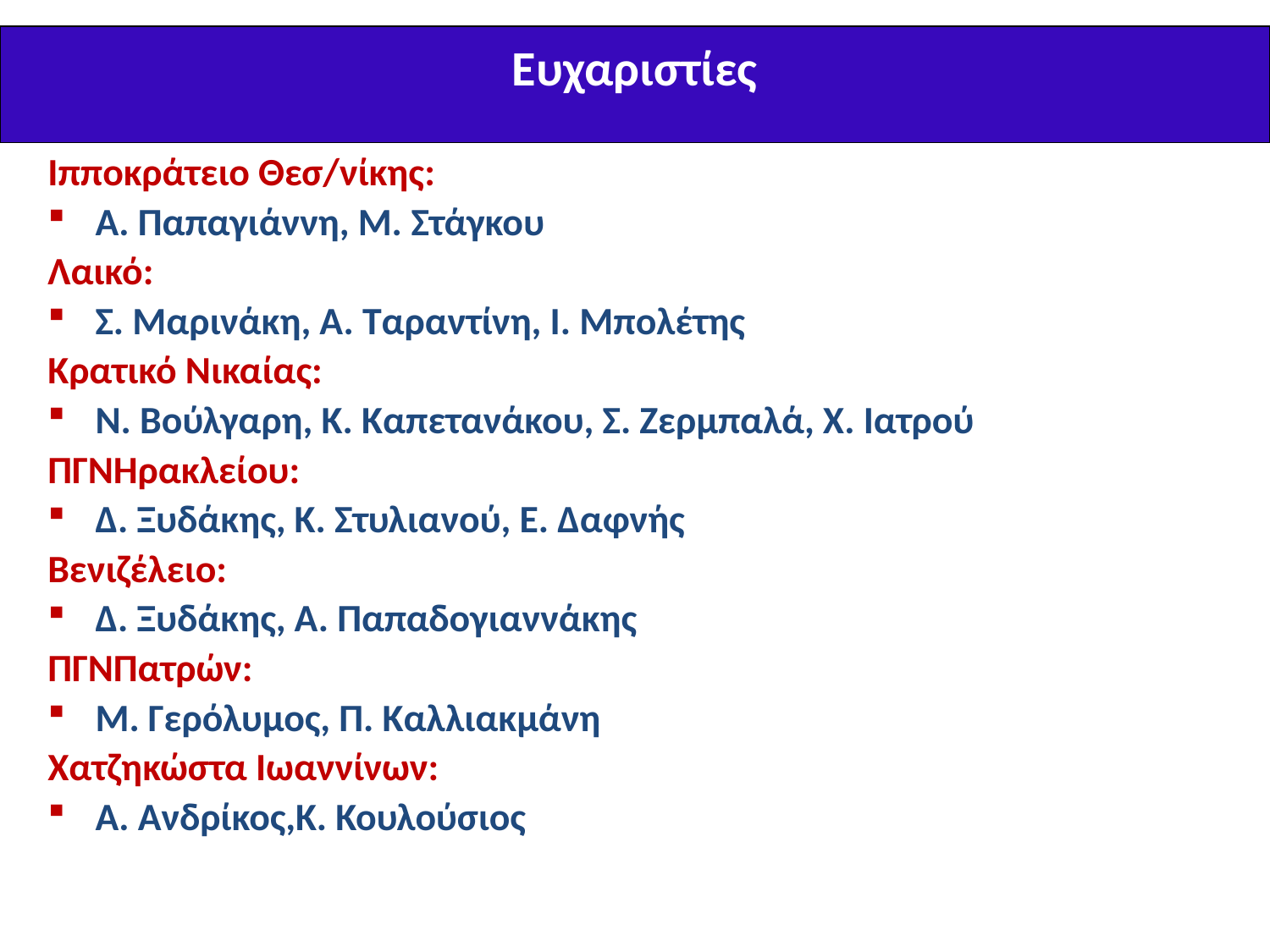

Ευχαριστίες
Ιπποκράτειο Θεσ/νίκης:
Α. Παπαγιάννη, Μ. Στάγκου
Λαικό:
Σ. Μαρινάκη, Α. Ταραντίνη, Ι. Μπολέτης
Κρατικό Νικαίας:
Ν. Βούλγαρη, Κ. Καπετανάκου, Σ. Ζερμπαλά, Χ. Ιατρού
ΠΓΝΗρακλείου:
Δ. Ξυδάκης, Κ. Στυλιανού, Ε. Δαφνής
Βενιζέλειο:
Δ. Ξυδάκης, Α. Παπαδογιαννάκης
ΠΓΝΠατρών:
Μ. Γερόλυμος, Π. Καλλιακμάνη
Χατζηκώστα Ιωαννίνων:
Α. Ανδρίκος,Κ. Κουλούσιος